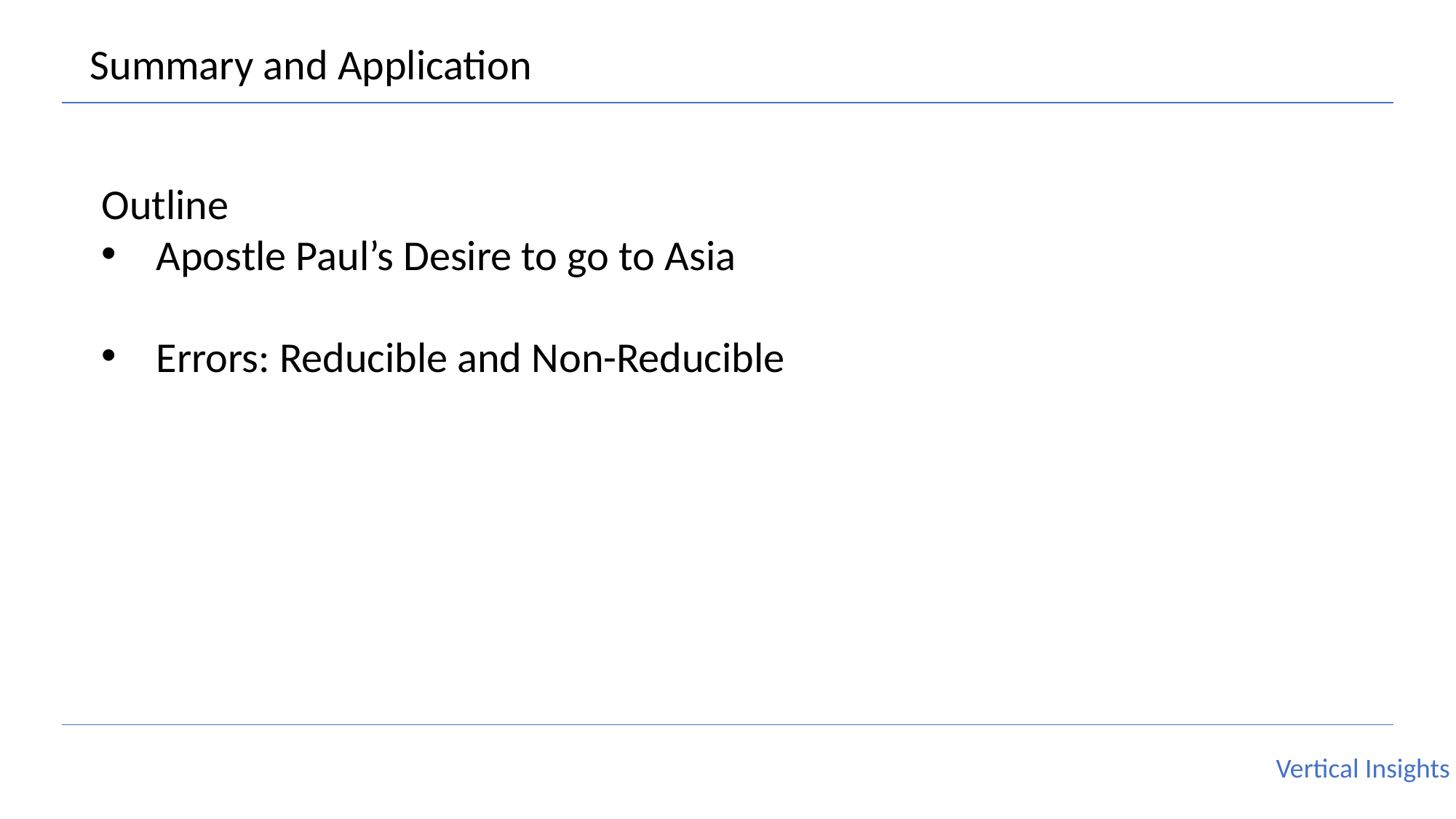

Summary and Application
Outline
Apostle Paul’s Desire to go to Asia

Errors: Reducible and Non-Reducible
Vertical Insights